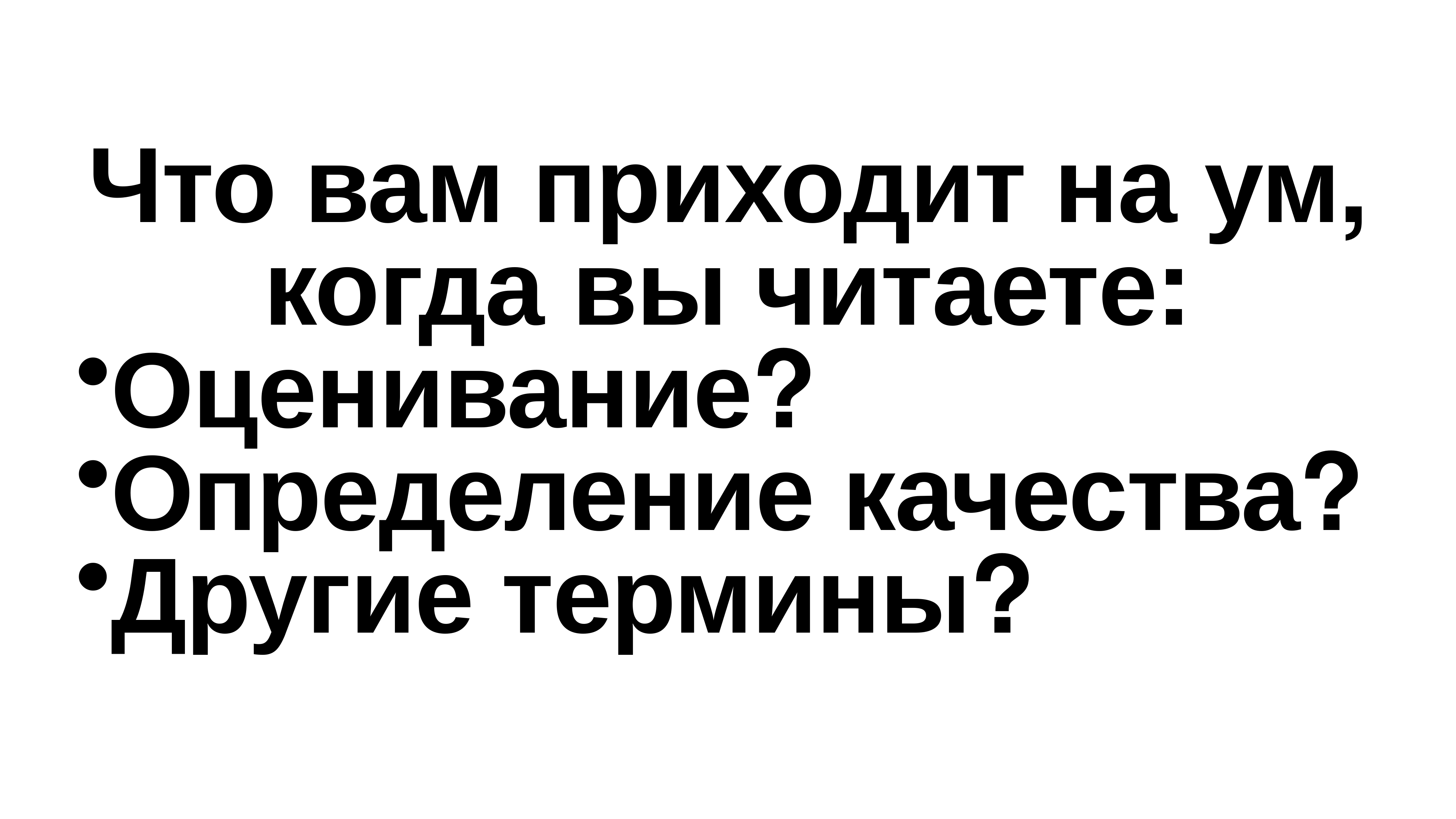

Что вам приходит на ум, когда вы читаете:
Оценивание?
Определение качества?
Другие термины?